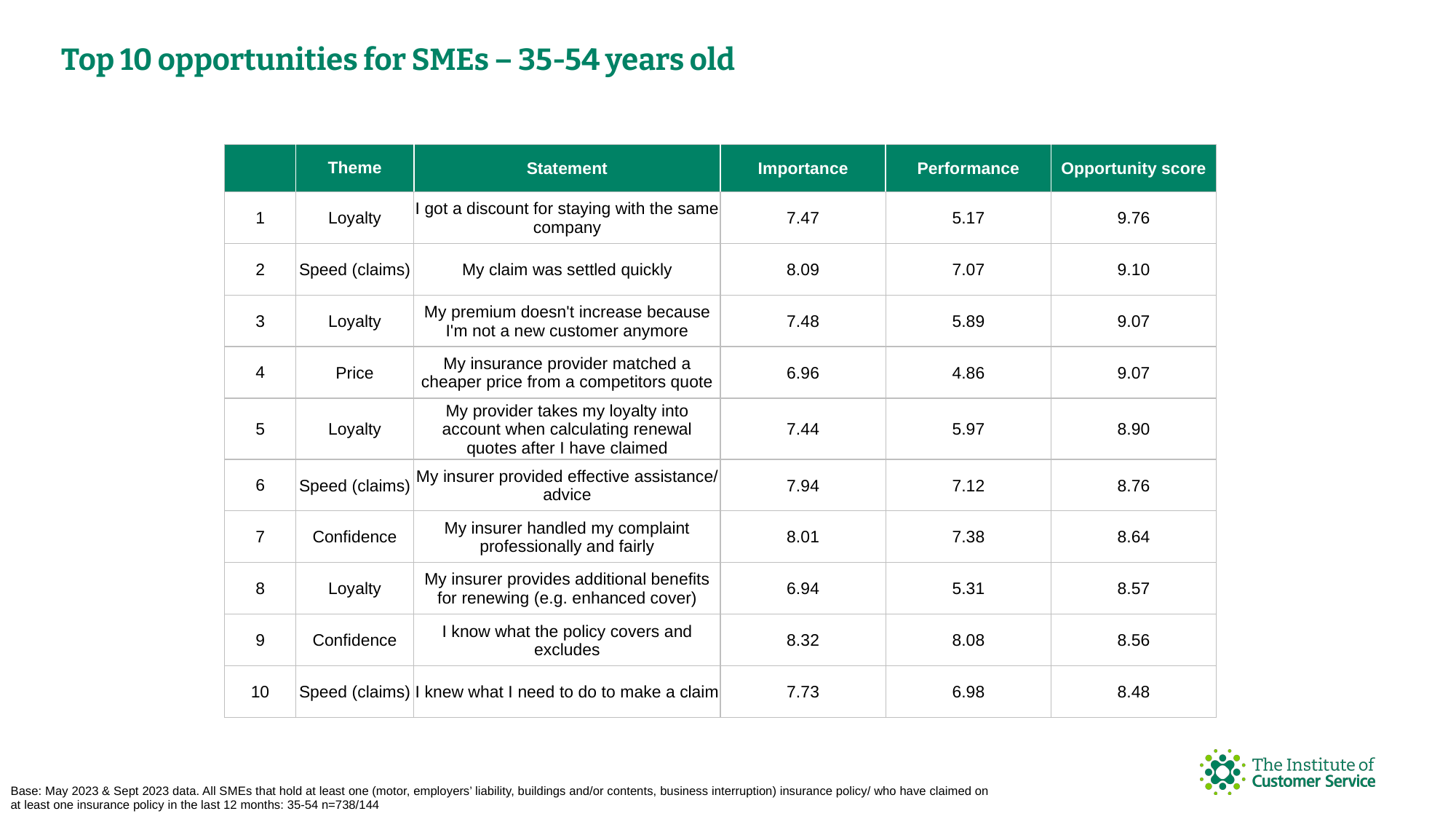

Top 10 opportunities for SMEs – 35-54 years old
|  | Theme | Statement | Importance | Performance | Opportunity score |
| --- | --- | --- | --- | --- | --- |
| 1 | Loyalty | I got a discount for staying with the same company | 7.47 | 5.17 | 9.76 |
| 2 | Speed (claims) | My claim was settled quickly | 8.09 | 7.07 | 9.10 |
| 3 | Loyalty | My premium doesn't increase because I'm not a new customer anymore | 7.48 | 5.89 | 9.07 |
| 4 | Price | My insurance provider matched a cheaper price from a competitors quote | 6.96 | 4.86 | 9.07 |
| 5 | Loyalty | My provider takes my loyalty into account when calculating renewal quotes after I have claimed | 7.44 | 5.97 | 8.90 |
| 6 | Speed (claims) | My insurer provided effective assistance/ advice | 7.94 | 7.12 | 8.76 |
| 7 | Confidence | My insurer handled my complaint professionally and fairly | 8.01 | 7.38 | 8.64 |
| 8 | Loyalty | My insurer provides additional benefits for renewing (e.g. enhanced cover) | 6.94 | 5.31 | 8.57 |
| 9 | Confidence | I know what the policy covers and excludes | 8.32 | 8.08 | 8.56 |
| 10 | Speed (claims) | I knew what I need to do to make a claim | 7.73 | 6.98 | 8.48 |
Base: May 2023 & Sept 2023 data. All SMEs that hold at least one (motor, employers’ liability, buildings and/or contents, business interruption) insurance policy/ who have claimed on at least one insurance policy in the last 12 months: 35-54 n=738/144